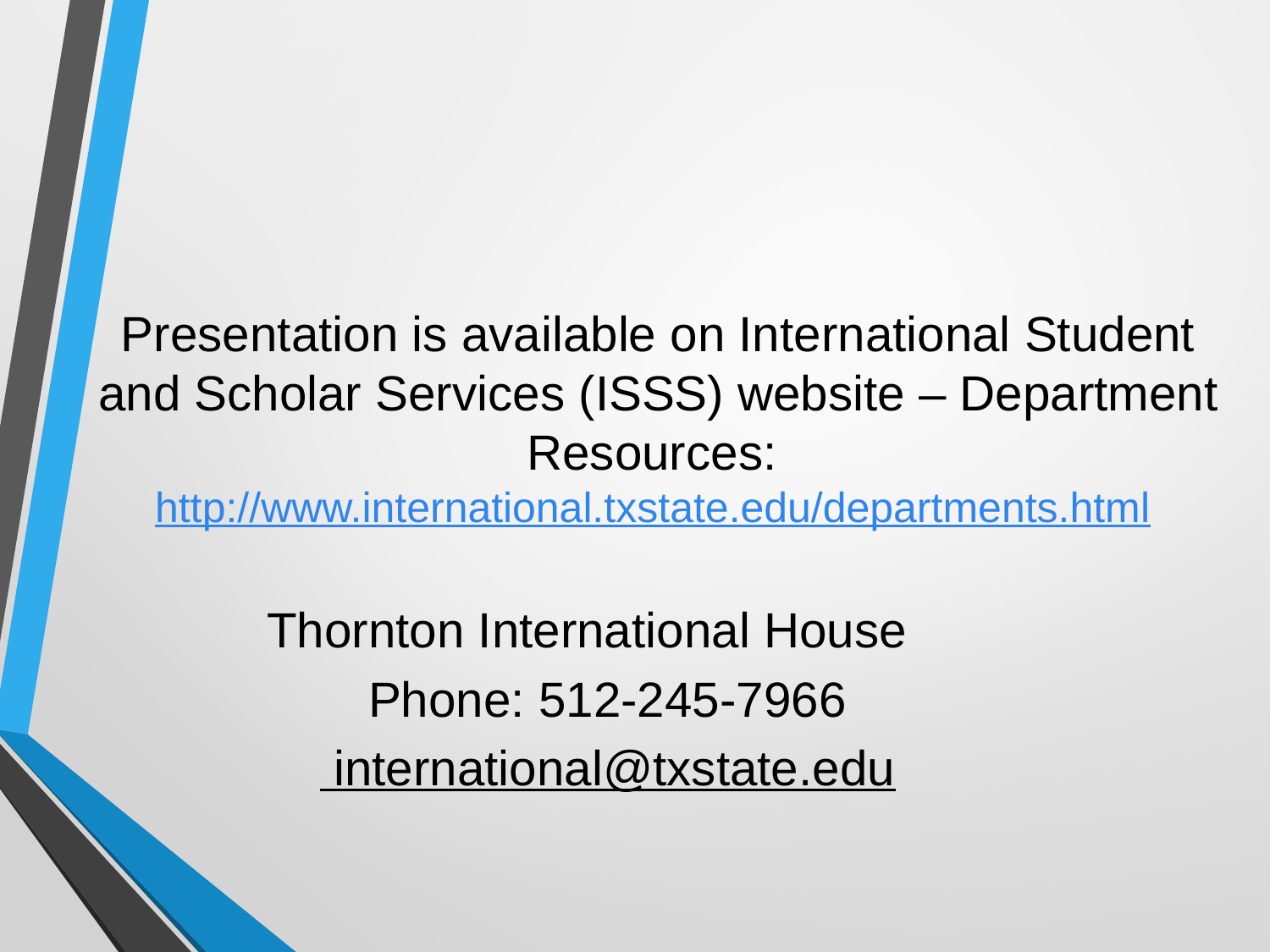

Presentation is available on International Student and Scholar Services (ISSS) website – Department Resources: http://www.international.txstate.edu/departments.html
Thornton International House
Phone: 512-245-7966
 international@txstate.edu